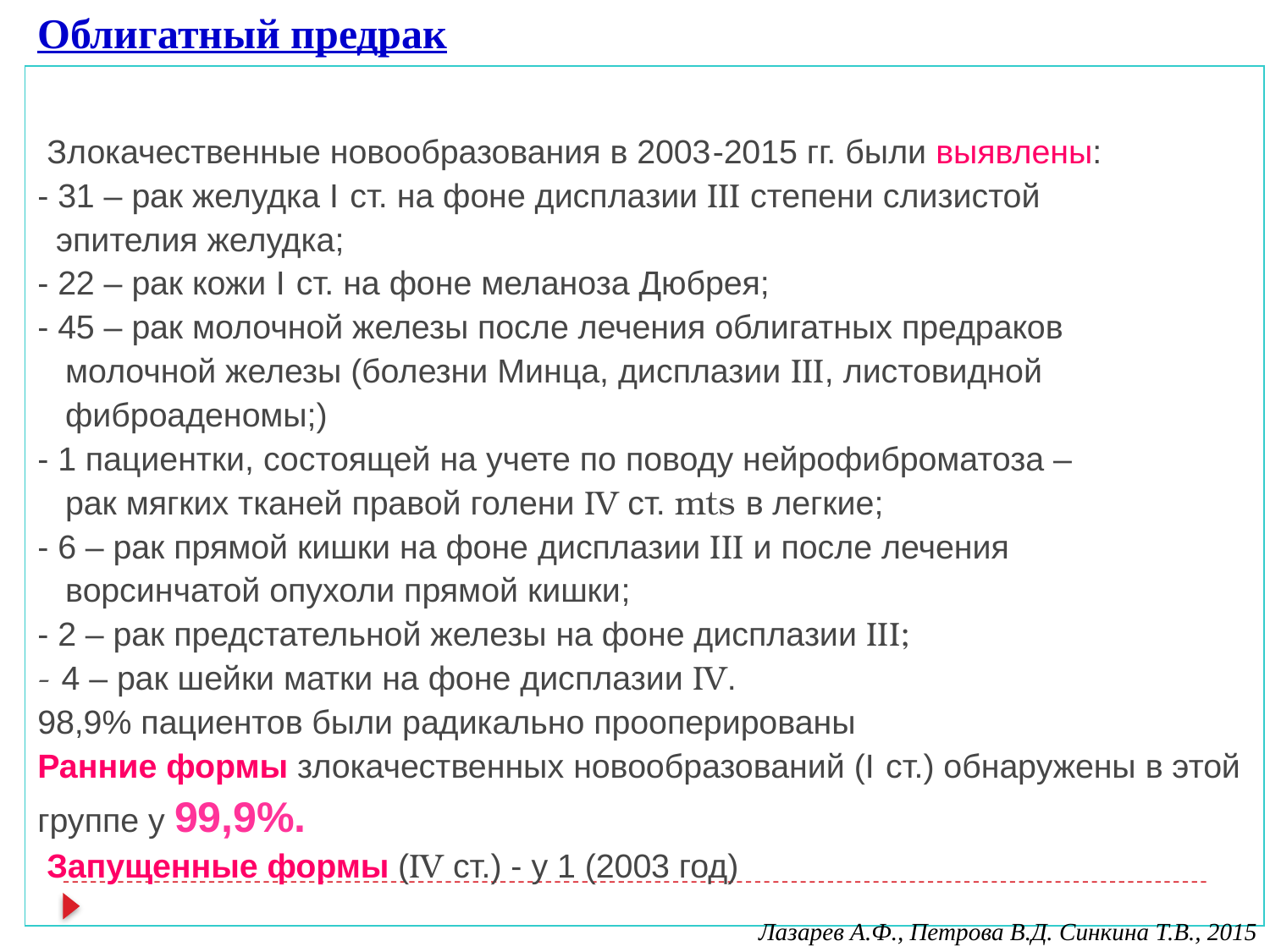

Облигатный предрак
 Злокачественные новообразования в 2003-2015 гг. были выявлены:
- 31 – рак желудка I ст. на фоне дисплазии III степени слизистой
  эпителия желудка;
- 22 – рак кожи I ст. на фоне меланоза Дюбрея;
- 45 – рак молочной железы после лечения облигатных предраков
   молочной железы (болезни Минца, дисплазии III, листовидной
   фиброаденомы;)
- 1 пациентки, состоящей на учете по поводу нейрофиброматоза –
   рак мягких тканей правой голени IV ст. mts в легкие;
- 6 – рак прямой кишки на фоне дисплазии III и после лечения
   ворсинчатой опухоли прямой кишки;
- 2 – рак предстательной железы на фоне дисплазии III;
- 4 – рак шейки матки на фоне дисплазии IV.
98,9% пациентов были радикально прооперированы
Ранние формы злокачественных новообразований (I ст.) обнаружены в этой группе у 99,9%.
 Запущенные формы (IV ст.) - у 1 (2003 год)
Лазарев А.Ф., Петрова В.Д. Синкина Т.В., 2015